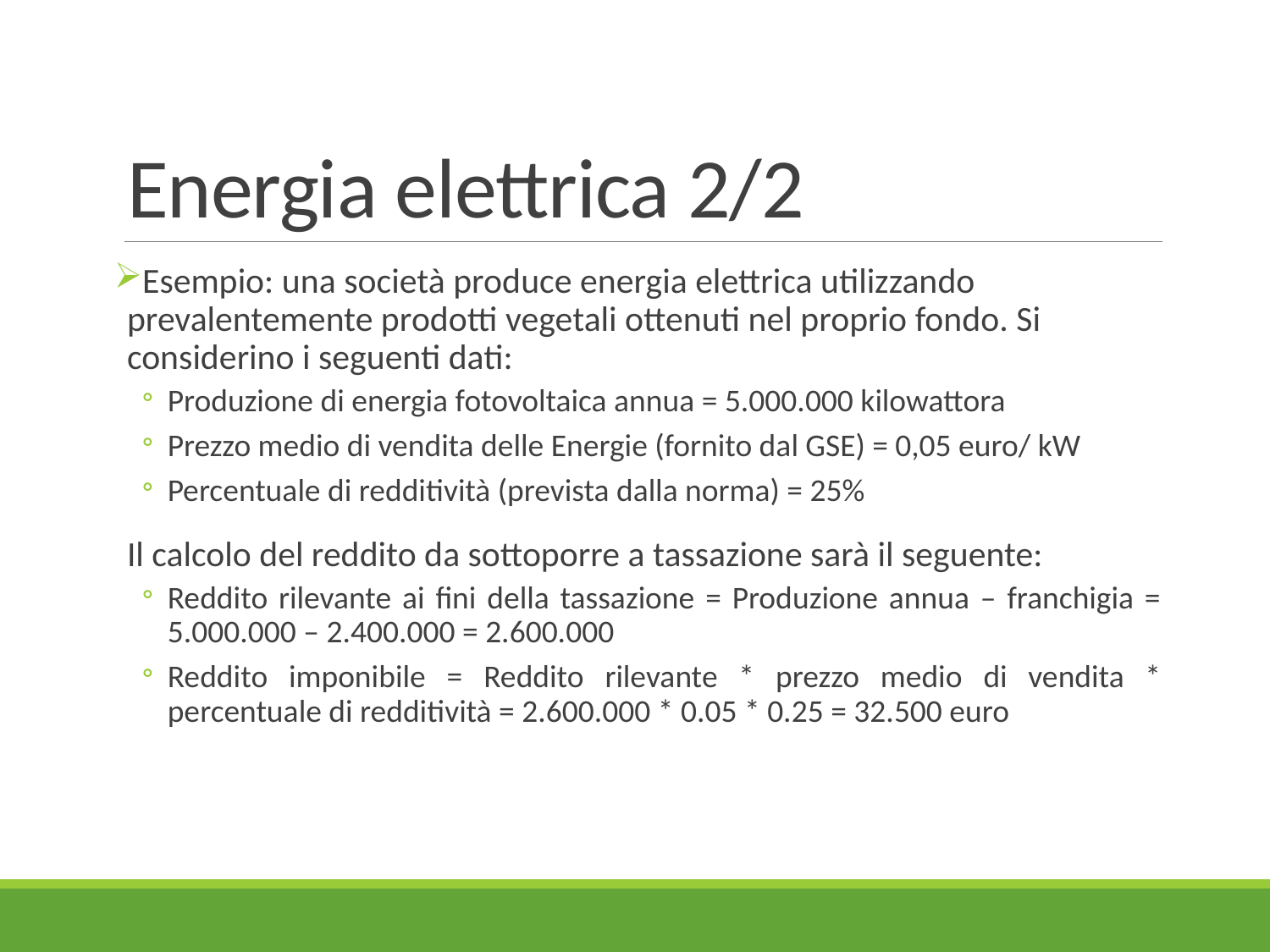

# Energia elettrica 2/2
Esempio: una società produce energia elettrica utilizzando prevalentemente prodotti vegetali ottenuti nel proprio fondo. Si considerino i seguenti dati:
Produzione di energia fotovoltaica annua = 5.000.000 kilowattora
Prezzo medio di vendita delle Energie (fornito dal GSE) = 0,05 euro/ kW
Percentuale di redditività (prevista dalla norma) = 25%
Il calcolo del reddito da sottoporre a tassazione sarà il seguente:
Reddito rilevante ai fini della tassazione = Produzione annua – franchigia = 5.000.000 – 2.400.000 = 2.600.000
Reddito imponibile = Reddito rilevante * prezzo medio di vendita * percentuale di redditività = 2.600.000 * 0.05 * 0.25 = 32.500 euro